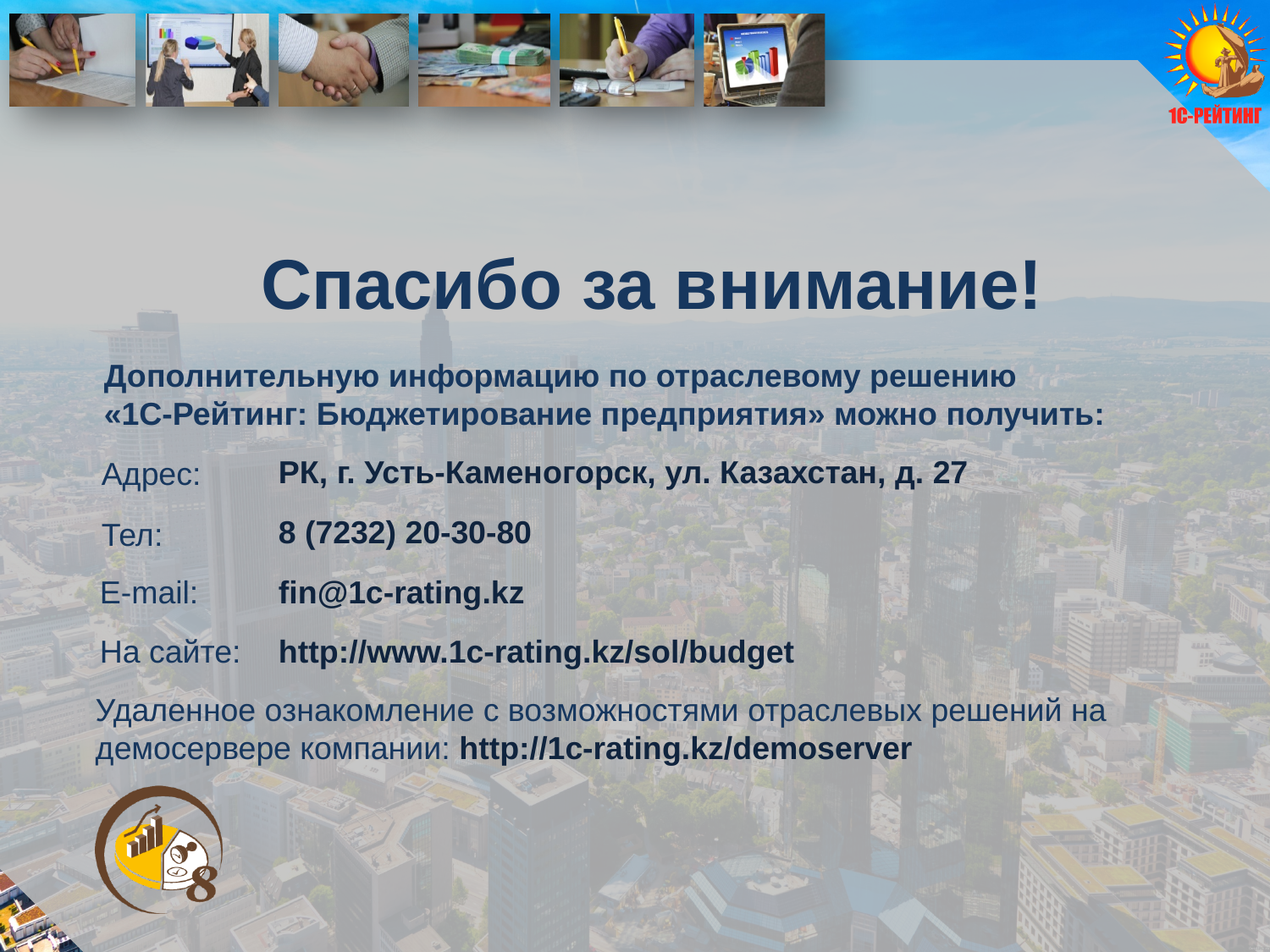

Спасибо за внимание!
Дополнительную информацию по отраслевому решению
«1С-Рейтинг: Бюджетирование предприятия» можно получить:
РК, г. Усть-Каменогорск, ул. Казахстан, д. 27
Адрес:
8 (7232) 20-30-80
Тел:
E-mail:
fin@1c-rating.kz
На сайте:
http://www.1c-rating.kz/sol/budget
Удаленное ознакомление с возможностями отраслевых решений на демосервере компании: http://1c-rating.kz/demoserver